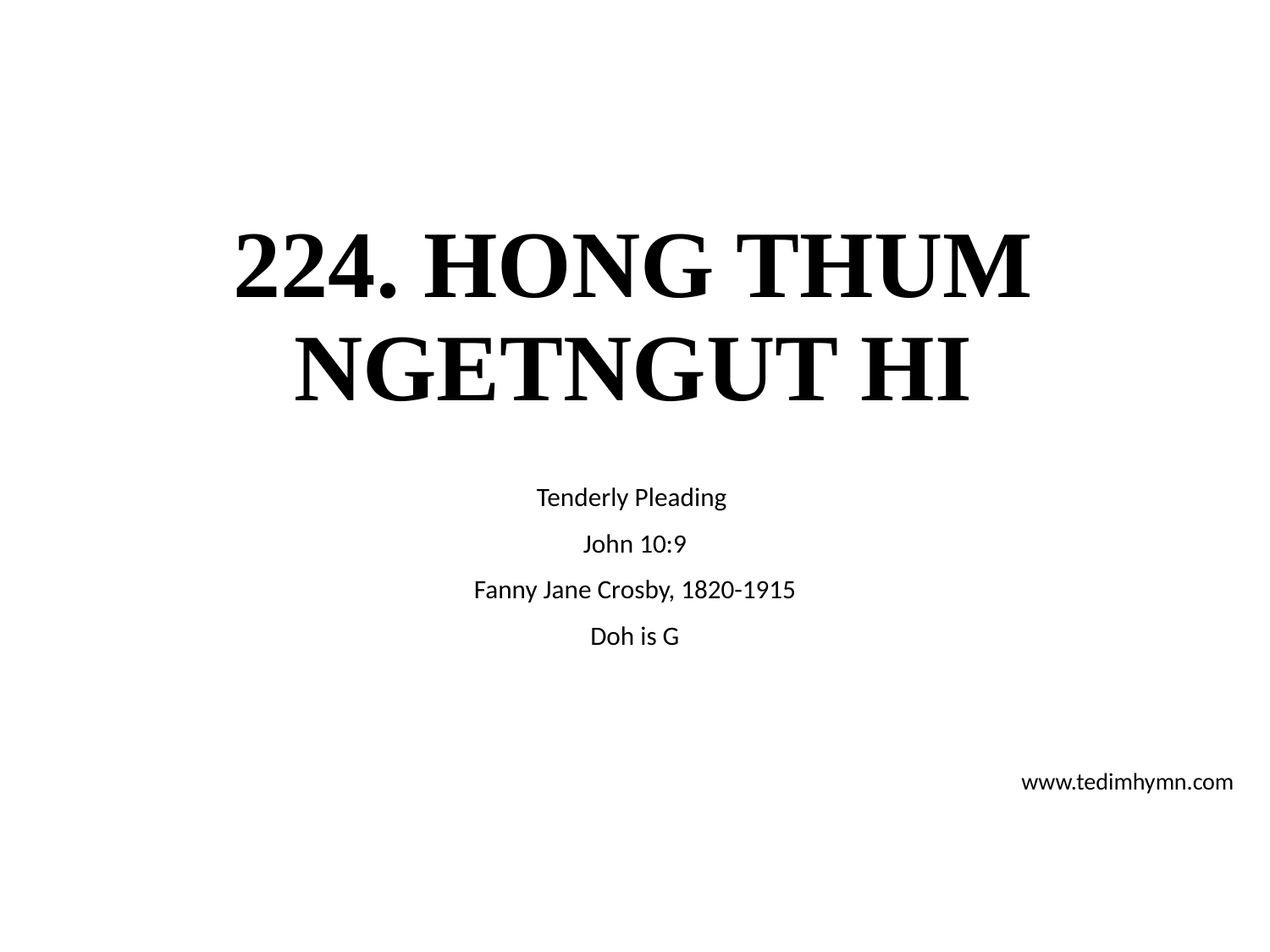

# 224. HONG THUM NGETNGUT HI
Tenderly Pleading
John 10:9
Fanny Jane Crosby, 1820-1915
Doh is G
www.tedimhymn.com